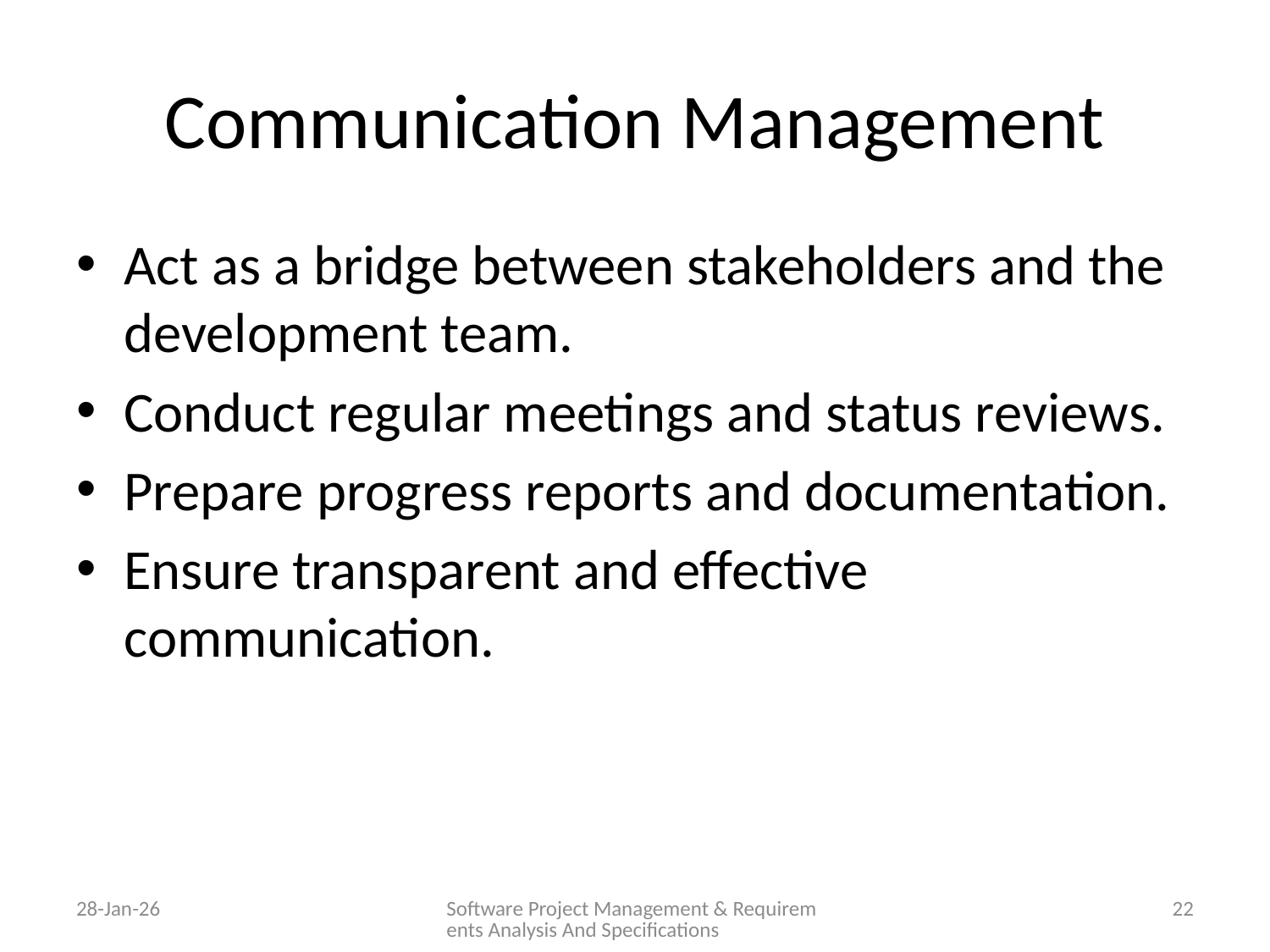

# Communication Management
Act as a bridge between stakeholders and the development team.
Conduct regular meetings and status reviews.
Prepare progress reports and documentation.
Ensure transparent and effective communication.
28-Jan-26
Software Project Management & Requirements Analysis And Specifications
22